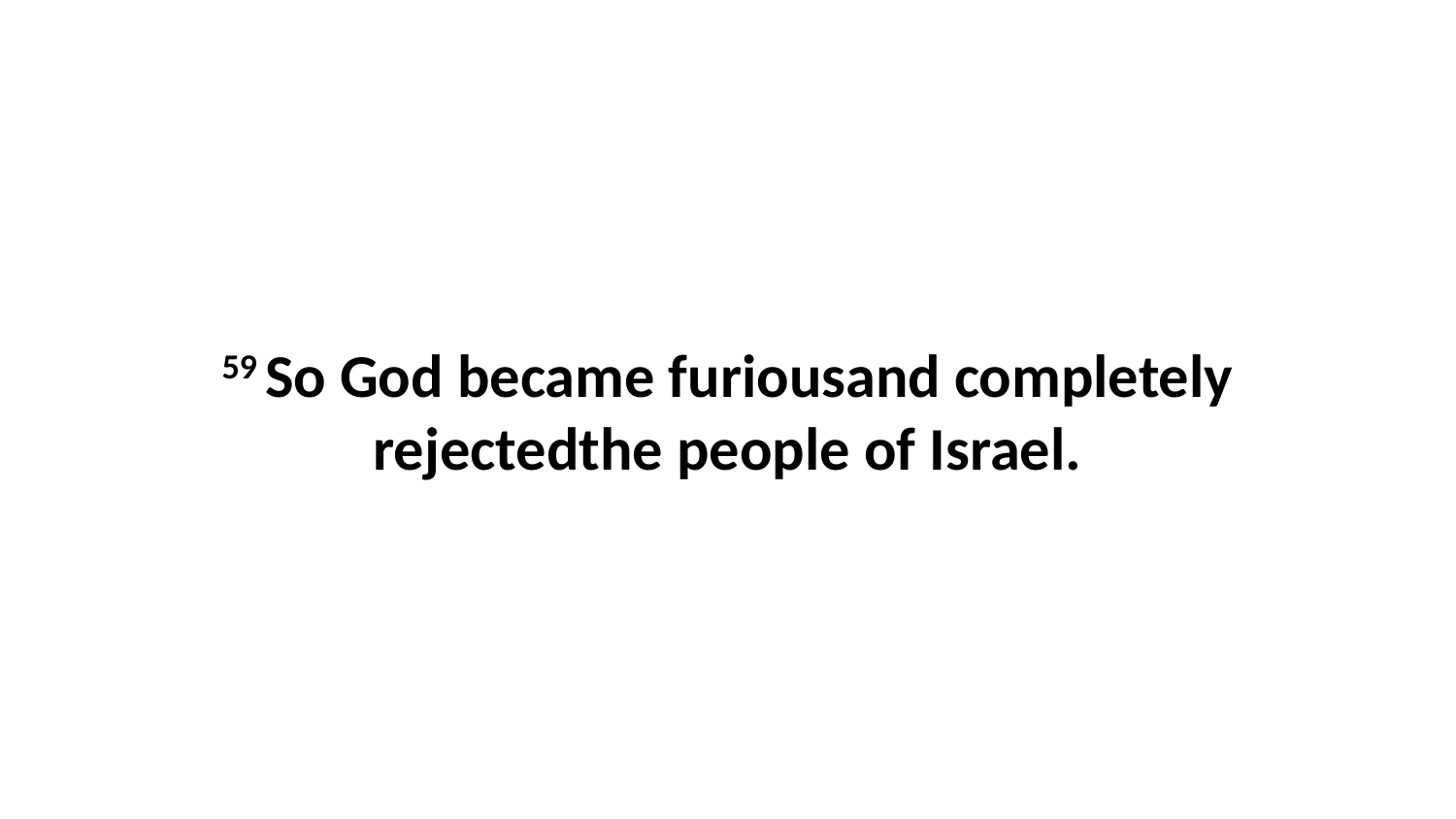

59 So God became furiousand completely rejectedthe people of Israel.